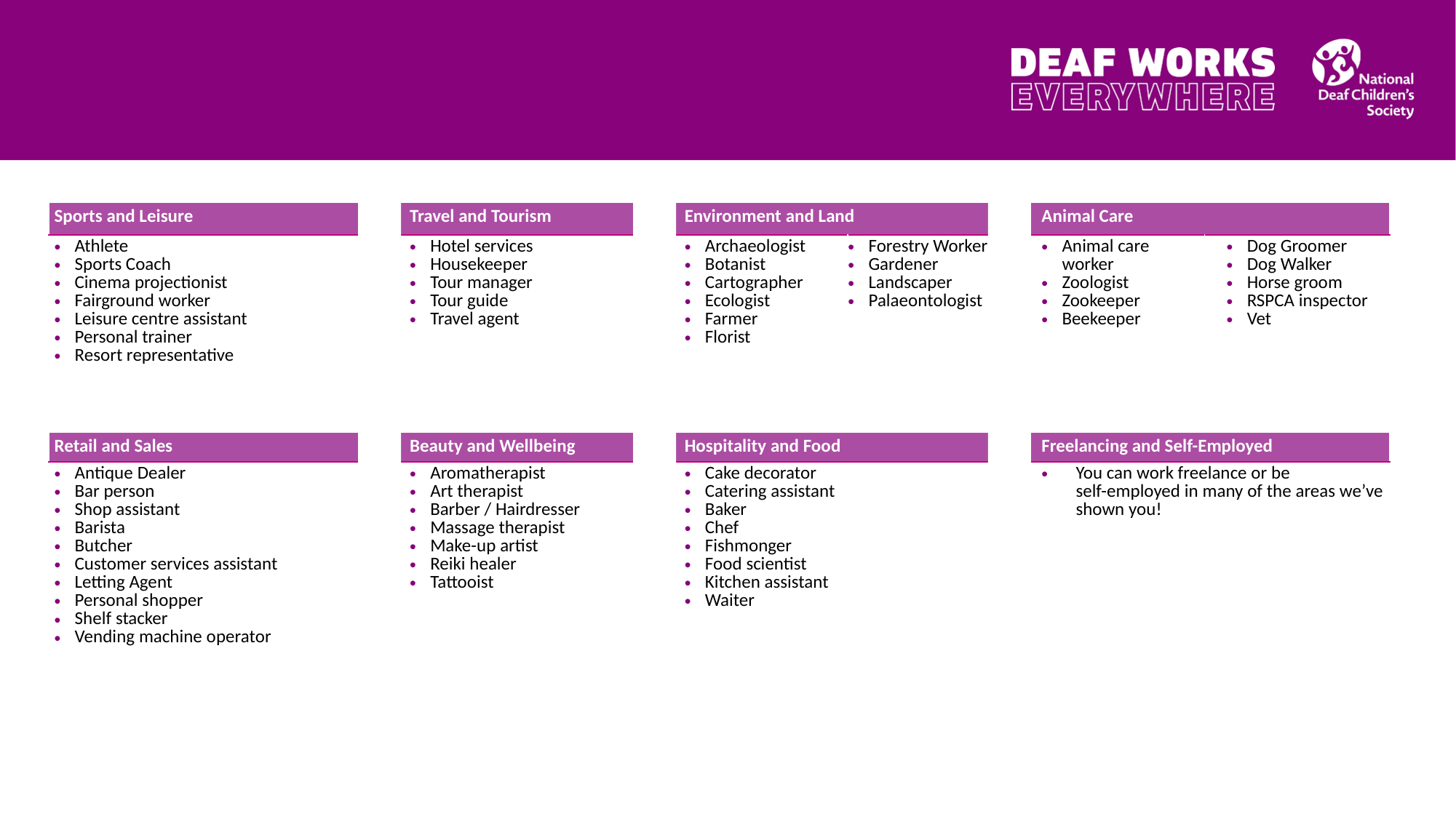

| Sports and Leisure | Travel and Tourism | Environment and Land |  | Animal Care |  |
| --- | --- | --- | --- | --- | --- |
| Athlete Sports Coach Cinema projectionist Fairground worker Leisure centre assistant Personal trainer Resort representative | Hotel services Housekeeper Tour manager Tour guide Travel agent | Archaeologist Botanist Cartographer Ecologist Farmer Florist | Forestry Worker Gardener Landscaper Palaeontologist | Animal care worker Zoologist Zookeeper Beekeeper | Dog Groomer Dog Walker Horse groom RSPCA inspector Vet |
| Retail and Sales | Beauty and Wellbeing | Hospitality and Food |  | Freelancing and Self-Employed |  |
| Antique Dealer Bar person Shop assistant Barista Butcher Customer services assistant Letting Agent Personal shopper Shelf stacker Vending machine operator | Aromatherapist Art therapist Barber / Hairdresser Massage therapist Make-up artist Reiki healer Tattooist | Cake decorator Catering assistant Baker Chef Fishmonger Food scientist Kitchen assistant Waiter |  | You can work freelance or be self-employed in many of the areas we’ve shown you! |  |